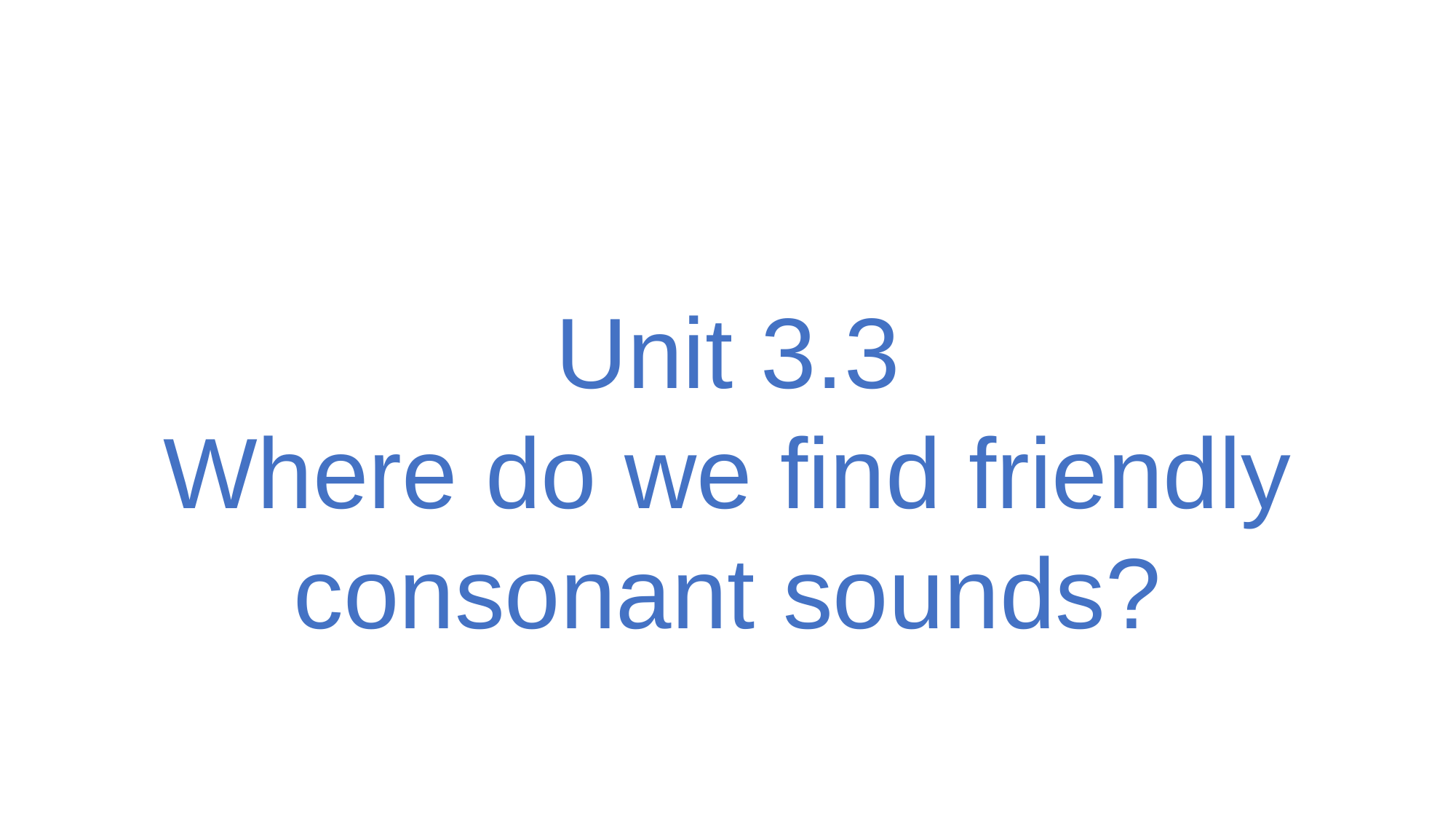

Unit 3.3
Where do we find friendly
consonant sounds?